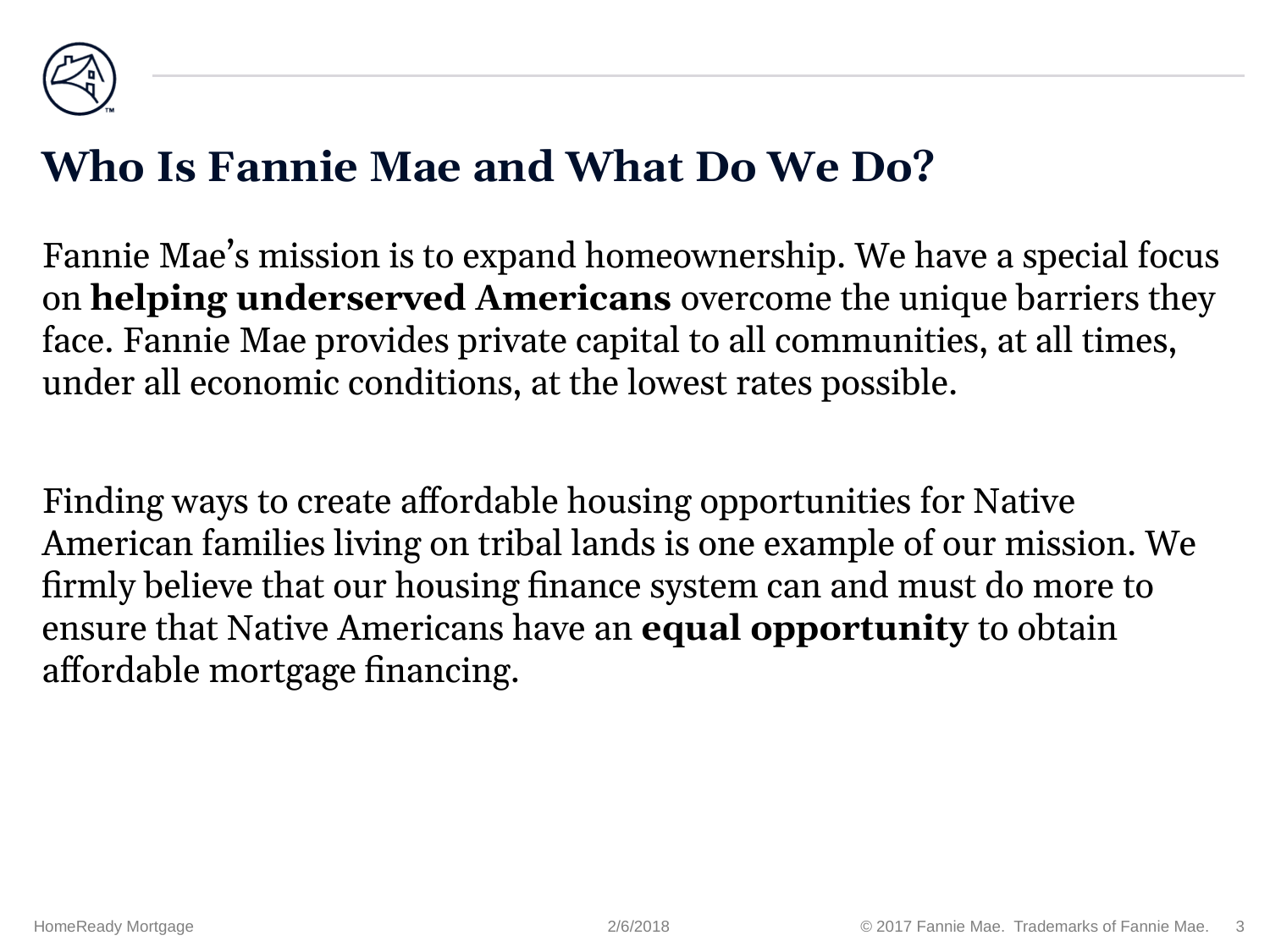

# Who Is Fannie Mae and What Do We Do?
Fannie Mae’s mission is to expand homeownership. We have a special focus on helping underserved Americans overcome the unique barriers they face. Fannie Mae provides private capital to all communities, at all times, under all economic conditions, at the lowest rates possible.

Finding ways to create affordable housing opportunities for Native American families living on tribal lands is one example of our mission. We firmly believe that our housing finance system can and must do more to ensure that Native Americans have an equal opportunity to obtain affordable mortgage financing.
HomeReady Mortgage